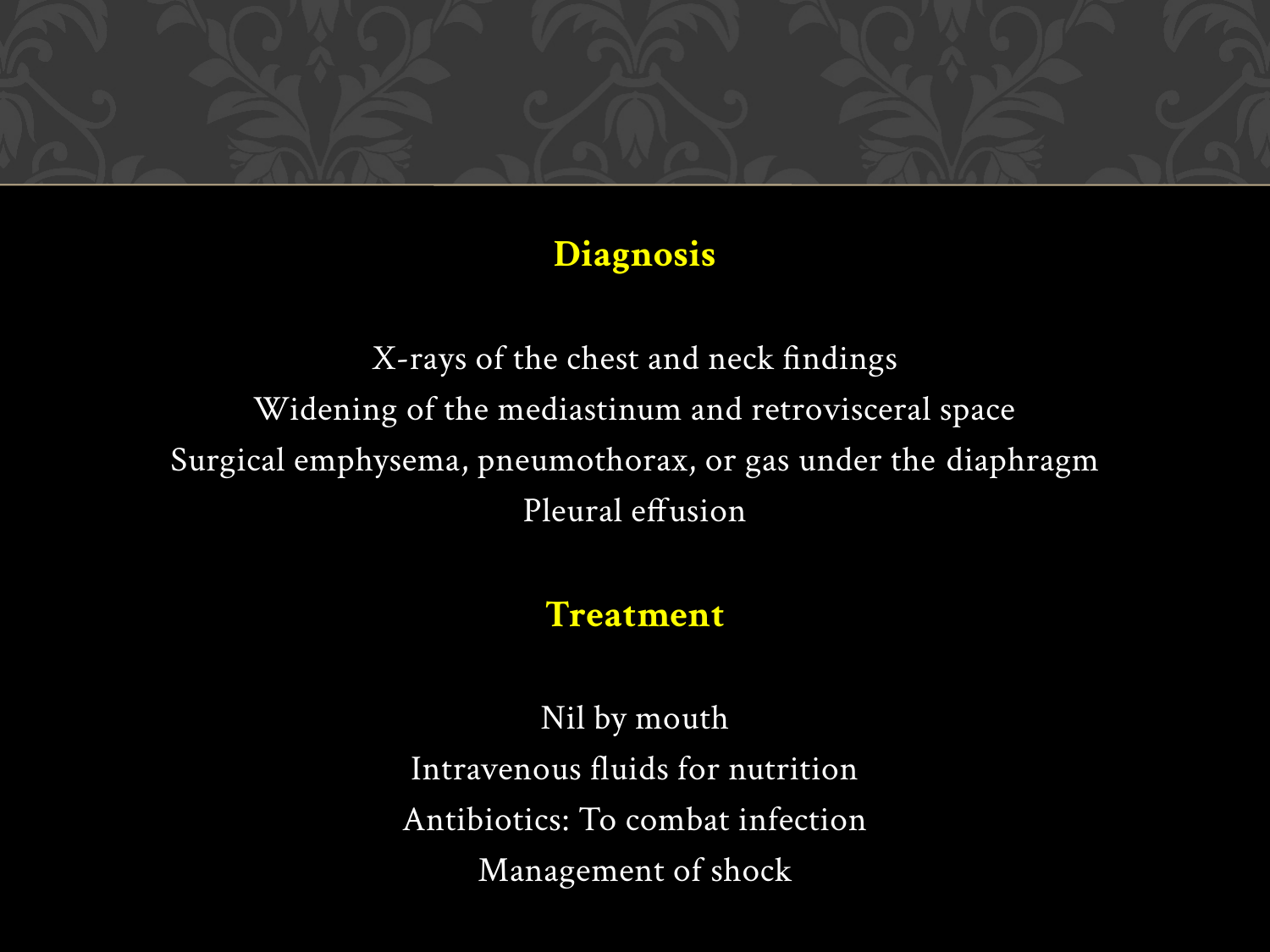

Diagnosis

X-rays of the chest and neck findings
Widening of the mediastinum and retrovisceral space
Surgical emphysema, pneumothorax, or gas under the diaphragm
Pleural effusion

Treatment

Nil by mouth
Intravenous fluids for nutrition
Antibiotics: To combat infection
Management of shock